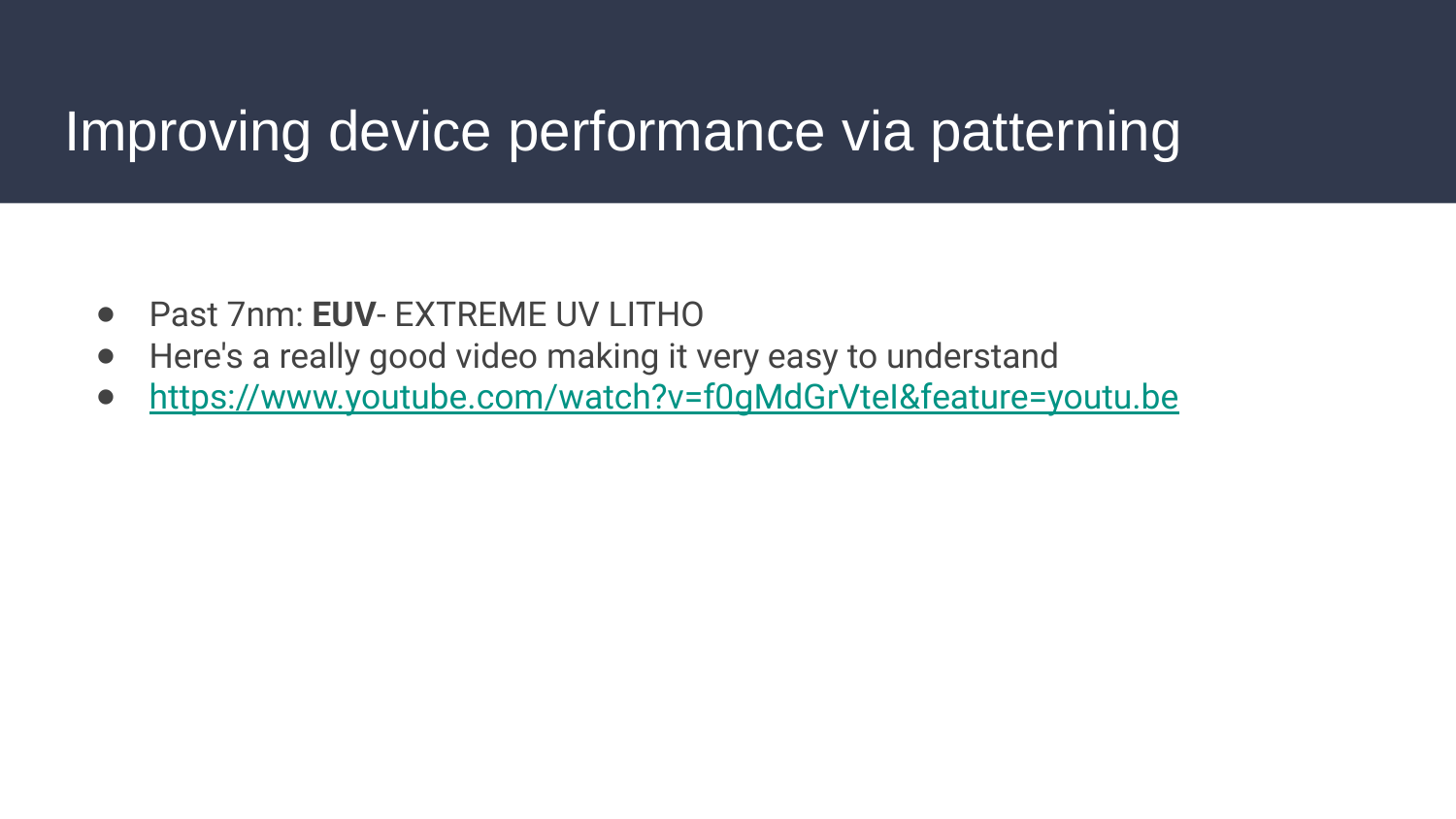

# Improving device performance via patterning

Past 7nm: EUV- EXTREME UV LITHO
Here's a really good video making it very easy to understand
https://www.youtube.com/watch?v=f0gMdGrVteI&feature=youtu.be